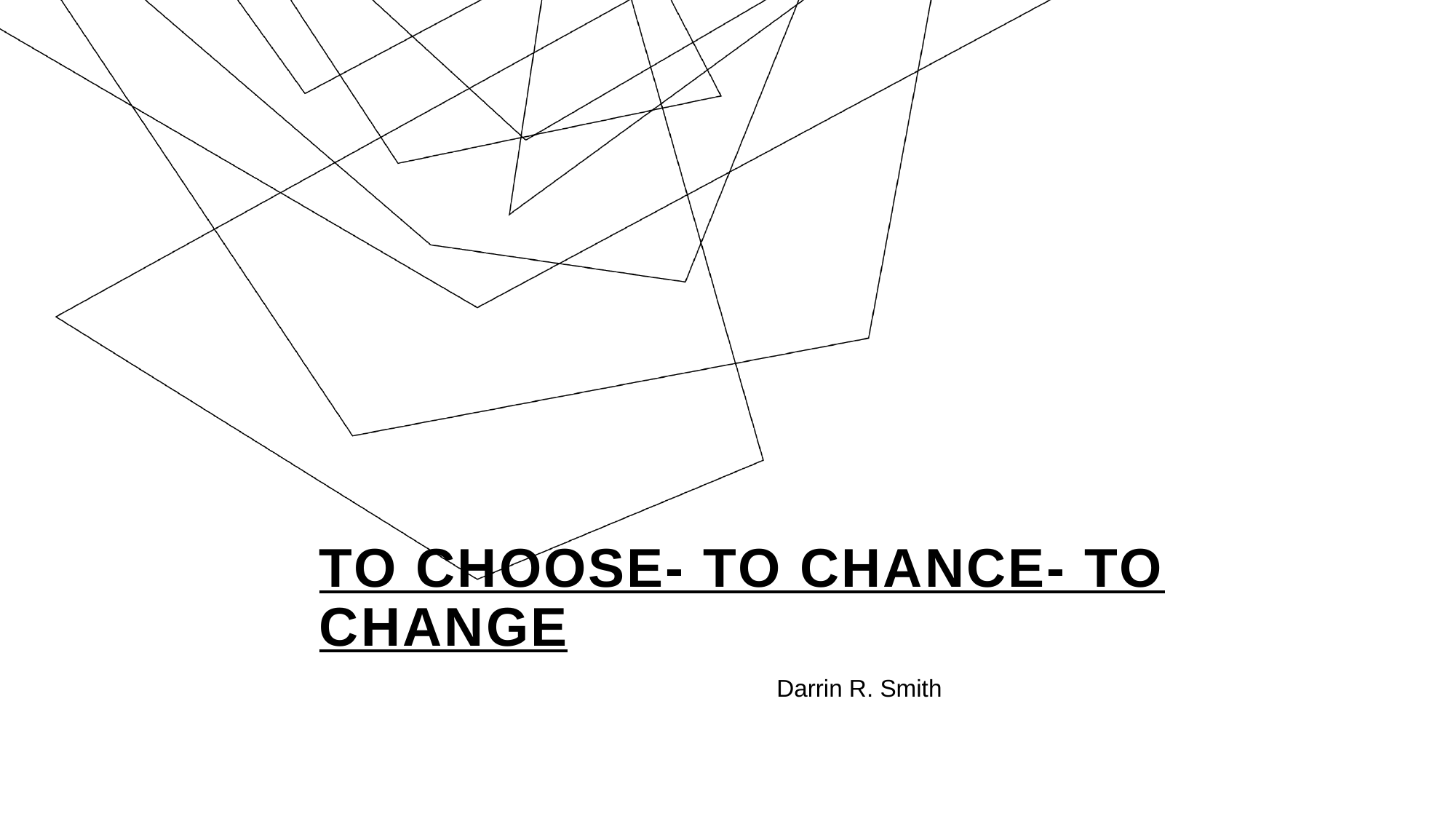

# To Choose- To Chance- to change
Darrin R. Smith